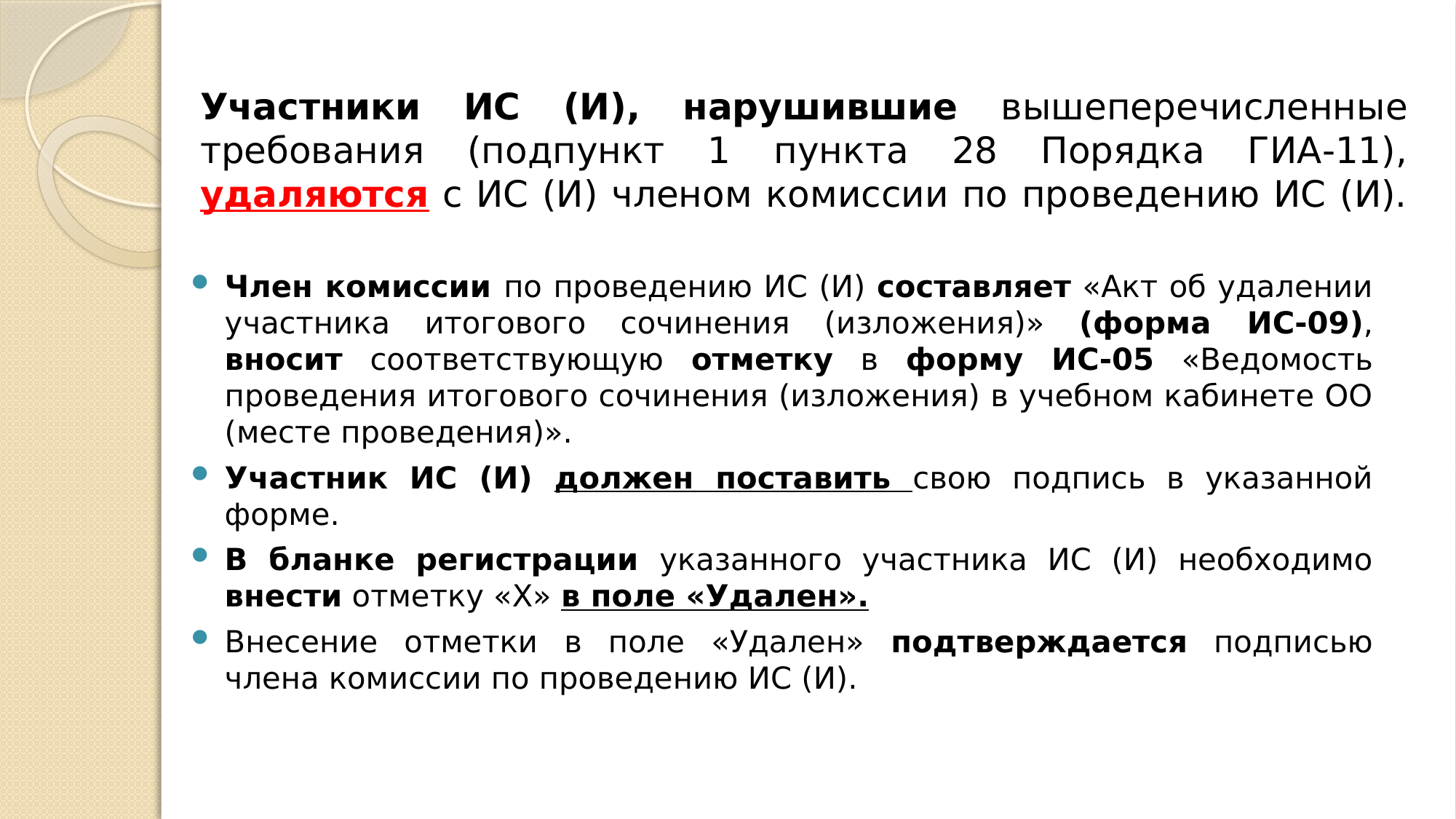

# Участники ИС (И), нарушившие вышеперечисленные требования (подпункт 1 пункта 28 Порядка ГИА-11), удаляются с ИС (И) членом комиссии по проведению ИС (И).
Член комиссии по проведению ИС (И) составляет «Акт об удалении участника итогового сочинения (изложения)» (форма ИС-09), вносит соответствующую отметку в форму ИС-05 «Ведомость проведения итогового сочинения (изложения) в учебном кабинете ОО (месте проведения)».
Участник ИС (И) должен поставить свою подпись в указанной форме.
В бланке регистрации указанного участника ИС (И) необходимо внести отметку «Х» в поле «Удален».
Внесение отметки в поле «Удален» подтверждается подписью члена комиссии по проведению ИС (И).